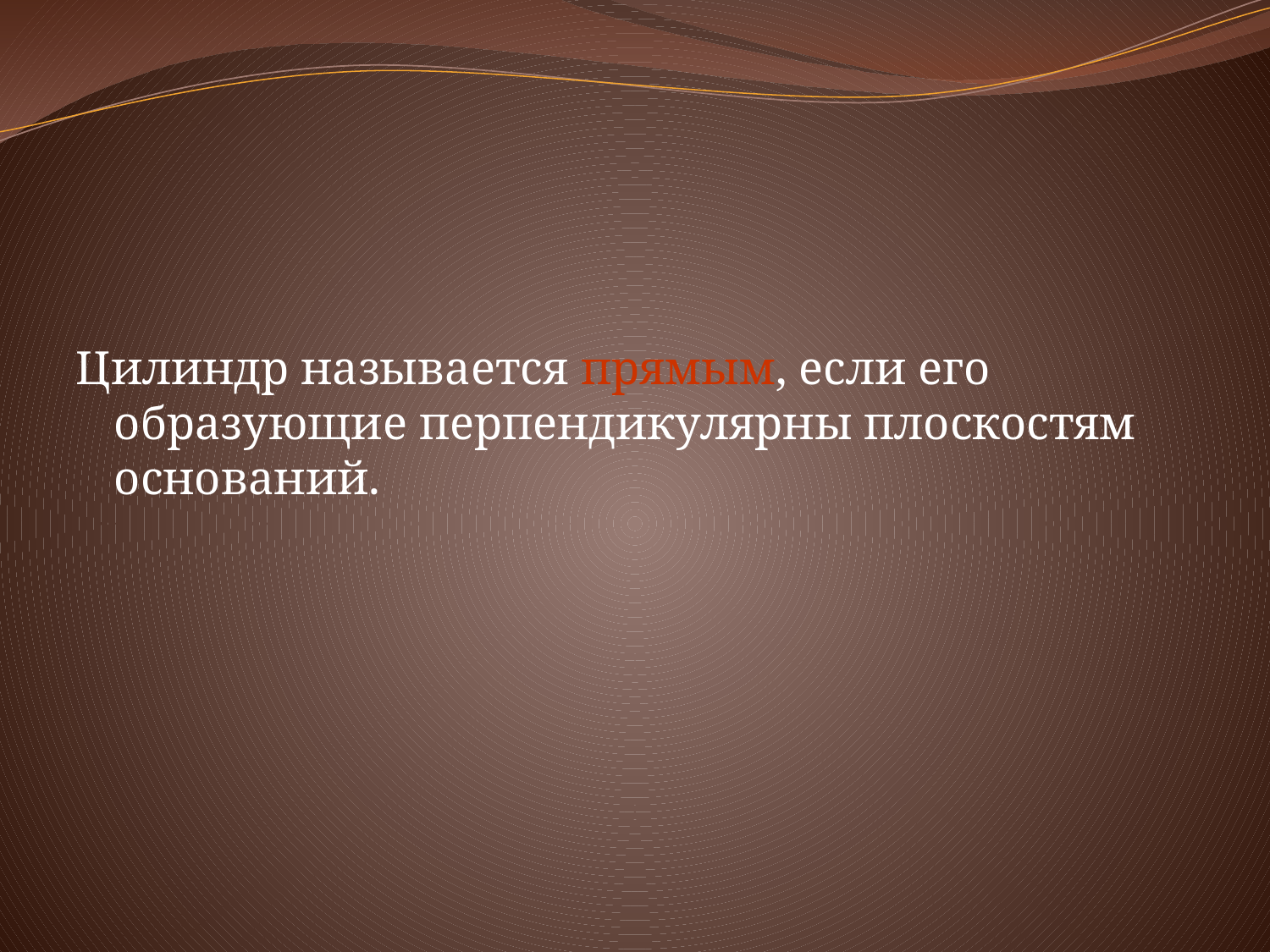

Цилиндр называется прямым, если его образующие перпендикулярны плоскостям оснований.